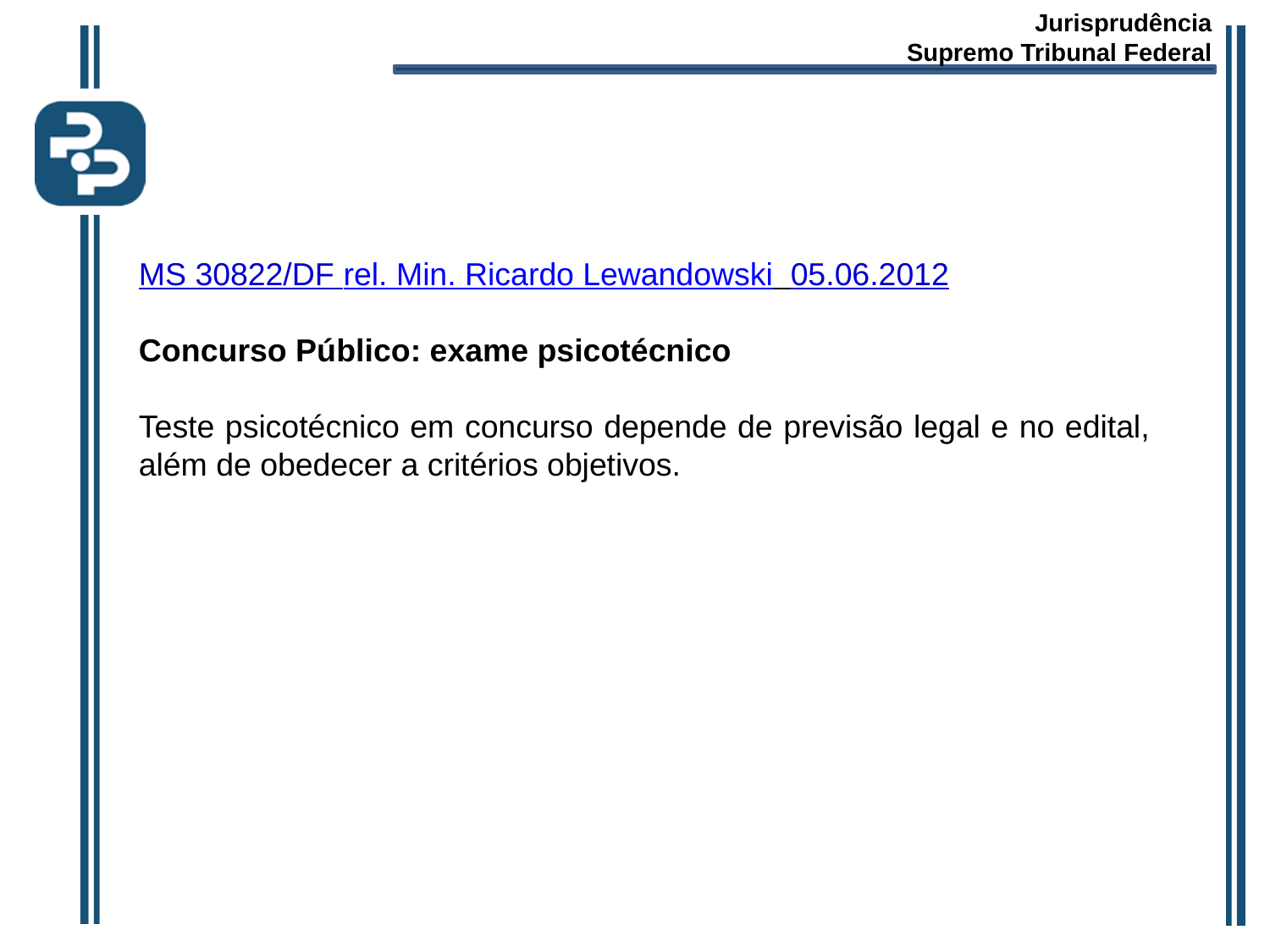

Jurisprudência
Supremo Tribunal Federal

MS 30822/DF rel. Min. Ricardo Lewandowski  05.06.2012

Concurso Público: exame psicotécnico

Teste psicotécnico em concurso depende de previsão legal e no edital, além de obedecer a critérios objetivos.